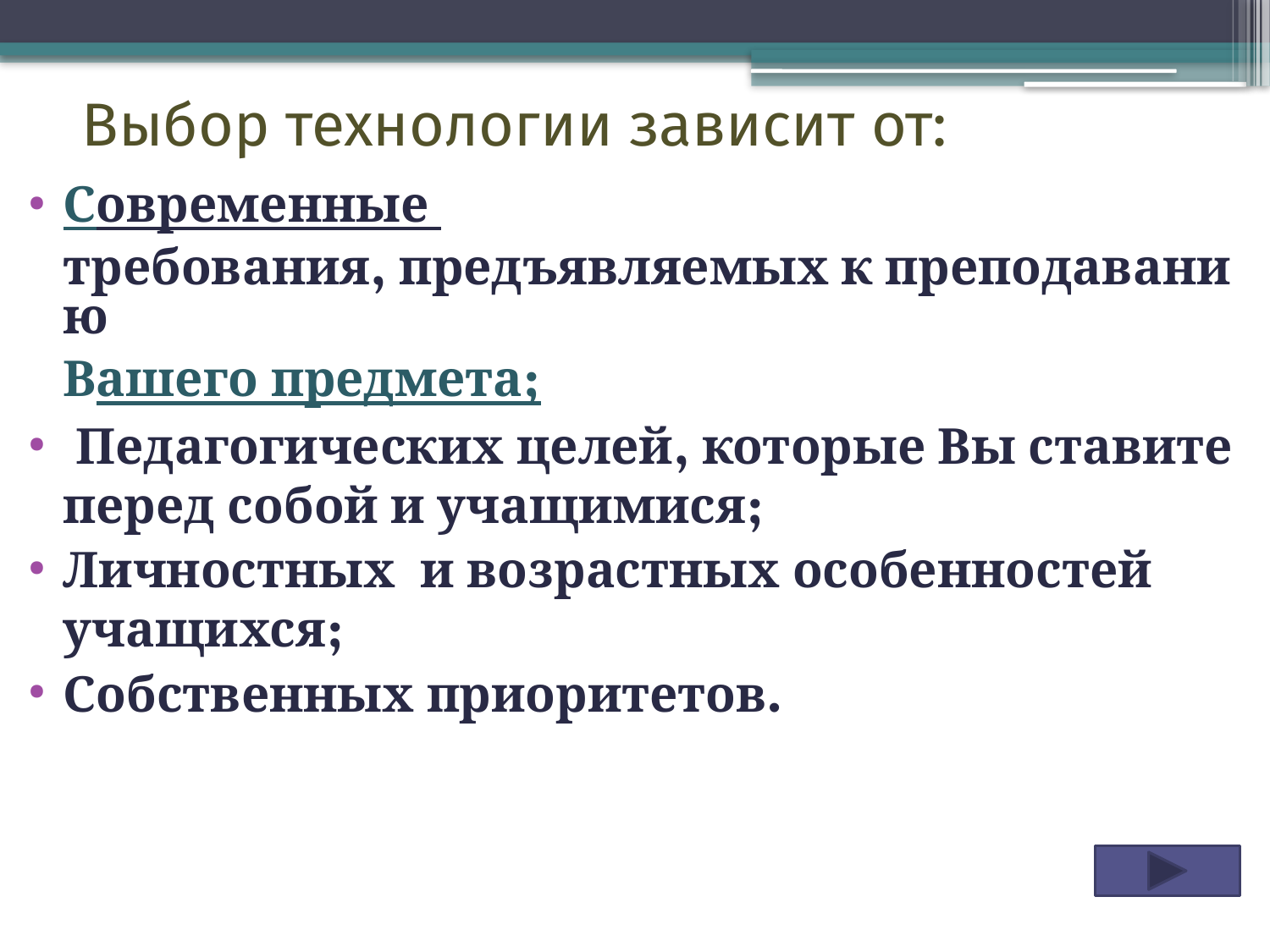

# Выбор технологии зависит от:
Современные  требования, предъявляемых к преподаванию Вашего предмета;
 Педагогических целей, которые Вы ставите перед собой и учащимися;
Личностных  и возрастных особенностей учащихся;
Собственных приоритетов.